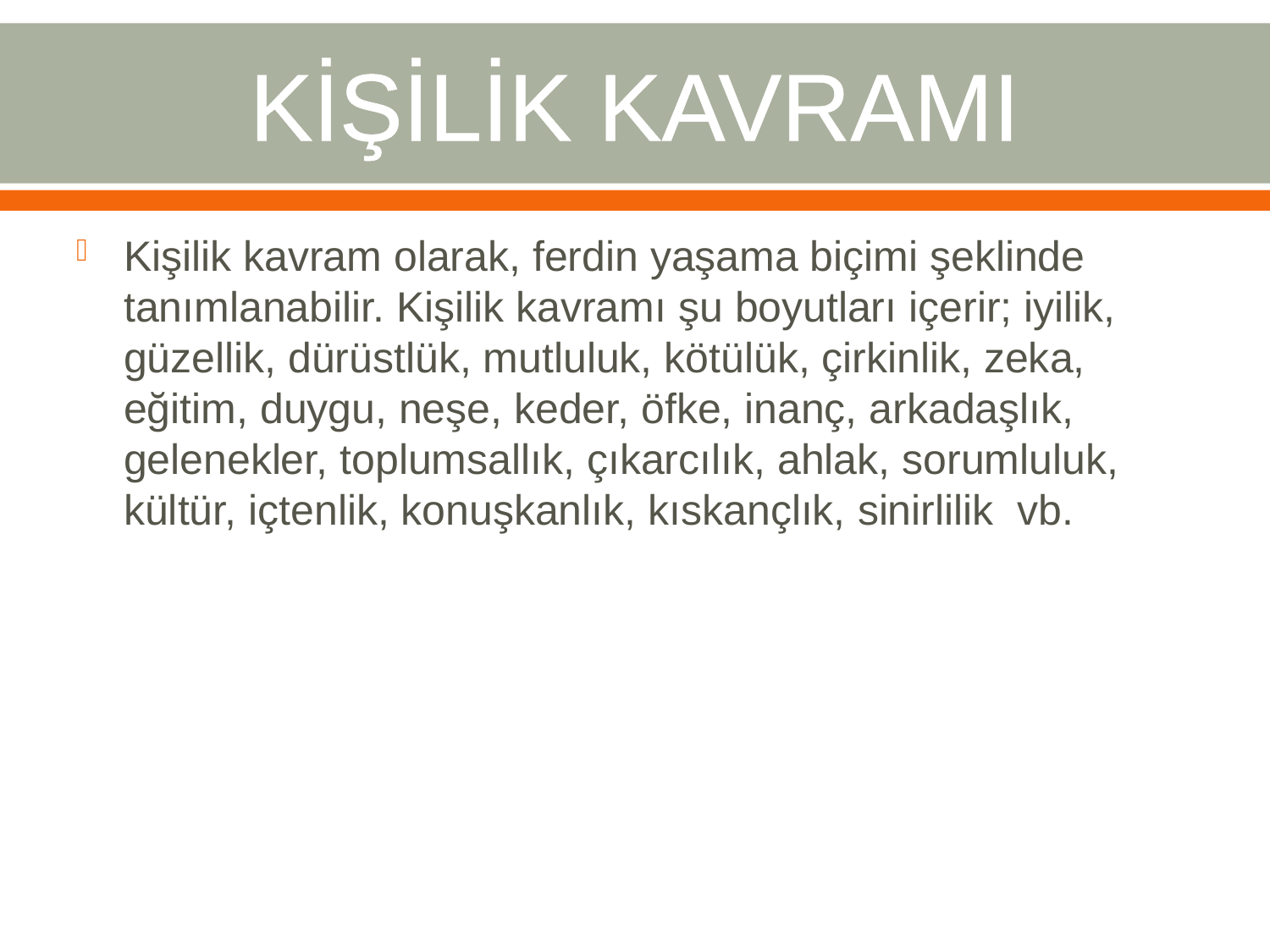

# KİŞİLİK KAVRAMI
Kişilik kavram olarak, ferdin yaşama biçimi şeklinde tanımlanabilir. Kişilik kavramı şu boyutları içerir; iyilik, güzellik, dürüstlük, mutluluk, kötülük, çirkinlik, zeka, eğitim, duygu, neşe, keder, öfke, inanç, arkadaşlık, gelenekler, toplumsallık, çıkarcılık, ahlak, sorumluluk, kültür, içtenlik, konuşkanlık, kıskançlık, sinirlilik  vb.